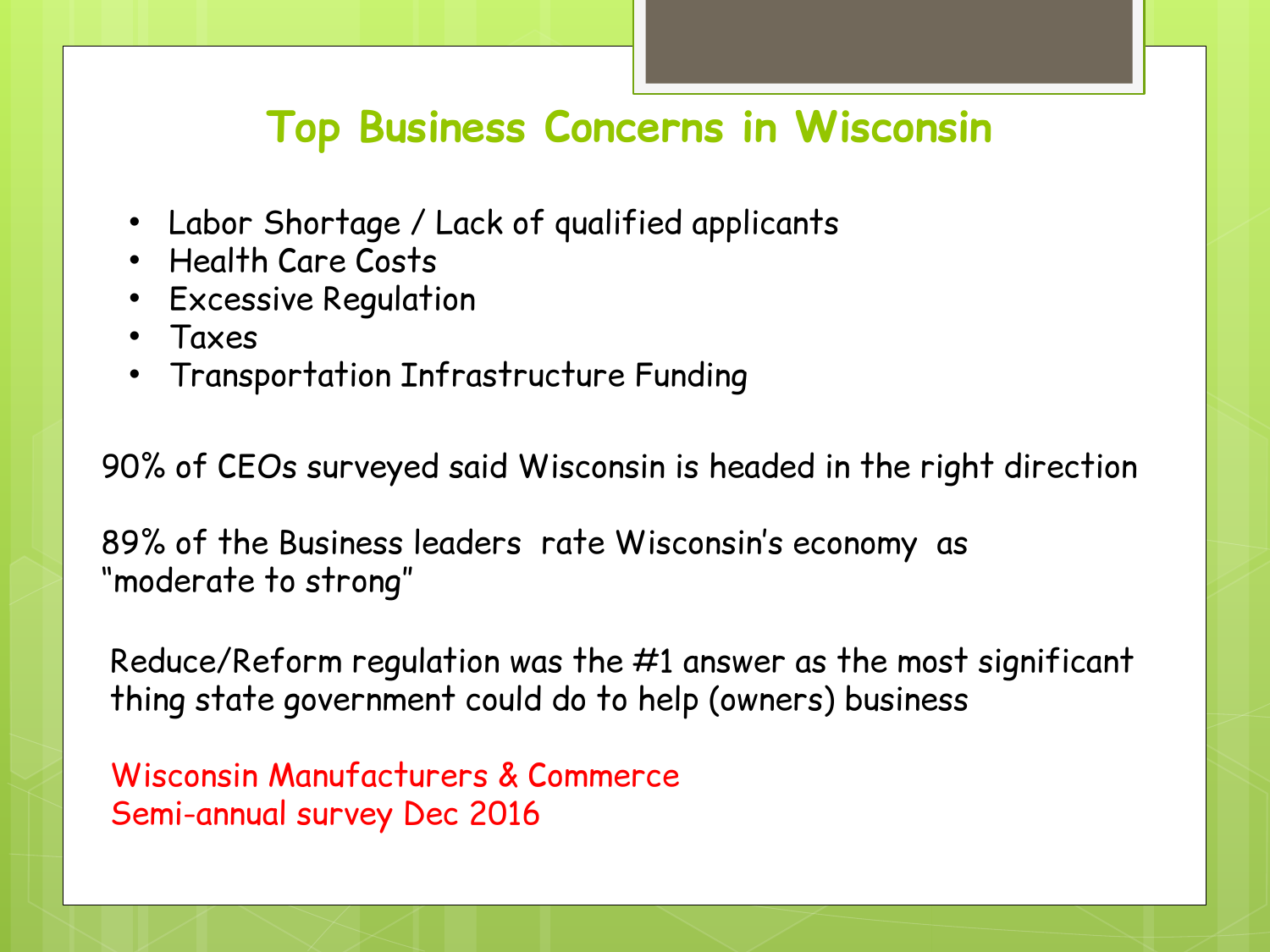

Top Business Concerns in Wisconsin

Labor Shortage / Lack of qualified applicants
Health Care Costs
Excessive Regulation
Taxes
Transportation Infrastructure Funding

90% of CEOs surveyed said Wisconsin is headed in the right direction

89% of the Business leaders  rate Wisconsin’s economy  as
“moderate to strong”

Reduce/Reform regulation was the #1 answer as the most significant thing state government could do to help (owners) business

Wisconsin Manufacturers & Commerce
Semi-annual survey Dec 2016